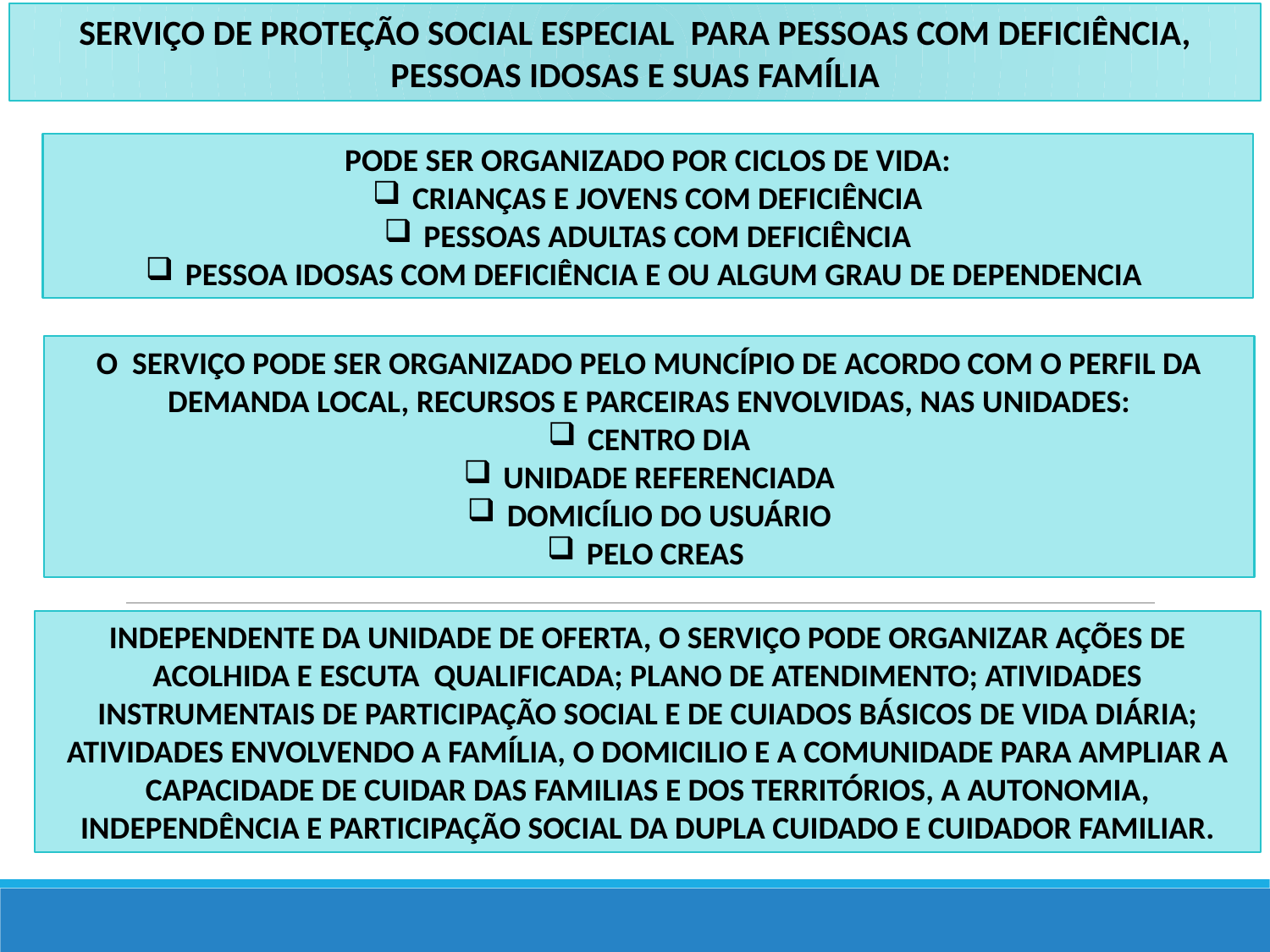

SERVIÇO DE PROTEÇÃO SOCIAL ESPECIAL  PARA PESSOAS COM DEFICIÊNCIA, PESSOAS IDOSAS E SUAS FAMÍLIA

PODE SER ORGANIZADO POR CICLOS DE VIDA:
CRIANÇAS E JOVENS COM DEFICIÊNCIA
PESSOAS ADULTAS COM DEFICIÊNCIA
PESSOA IDOSAS COM DEFICIÊNCIA E OU ALGUM GRAU DE DEPENDENCIA
O  SERVIÇO PODE SER ORGANIZADO PELO MUNCÍPIO DE ACORDO COM O PERFIL DA DEMANDA LOCAL, RECURSOS E PARCEIRAS ENVOLVIDAS, NAS UNIDADES:
CENTRO DIA
UNIDADE REFERENCIADA
DOMICÍLIO DO USUÁRIO
PELO CREAS
INDEPENDENTE DA UNIDADE DE OFERTA, O SERVIÇO PODE ORGANIZAR AÇÕES DE ACOLHIDA E ESCUTA  QUALIFICADA; PLANO DE ATENDIMENTO; ATIVIDADES INSTRUMENTAIS DE PARTICIPAÇÃO SOCIAL E DE CUIADOS BÁSICOS DE VIDA DIÁRIA; ATIVIDADES ENVOLVENDO A FAMÍLIA, O DOMICILIO E A COMUNIDADE PARA AMPLIAR A CAPACIDADE DE CUIDAR DAS FAMILIAS E DOS TERRITÓRIOS, A AUTONOMIA, INDEPENDÊNCIA E PARTICIPAÇÃO SOCIAL DA DUPLA CUIDADO E CUIDADOR FAMILIAR.